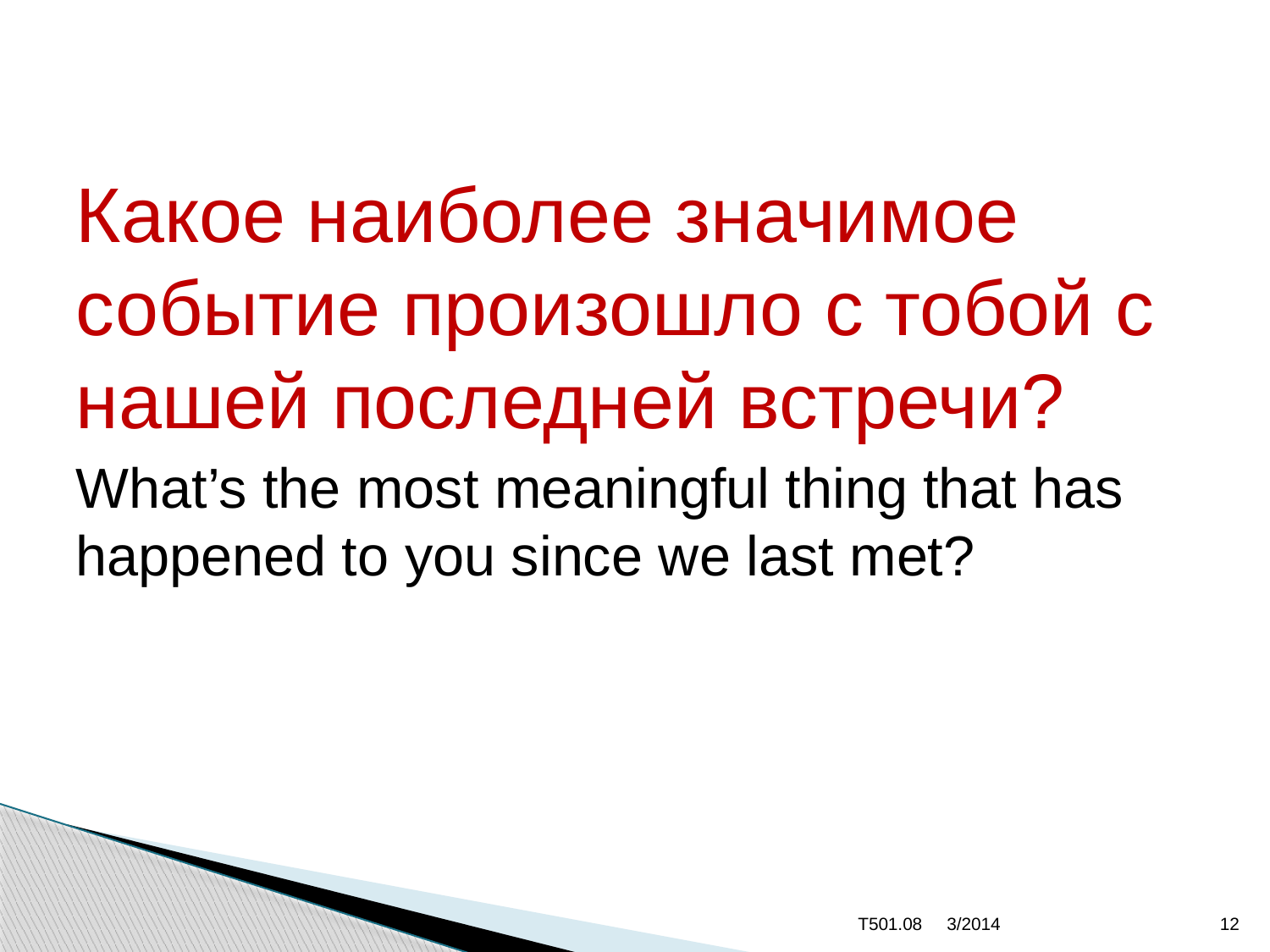

Какое наиболее значимое событие произошло с тобой с нашей последней встречи?
What’s the most meaningful thing that has happened to you since we last met?
T501.08
3/2014
12